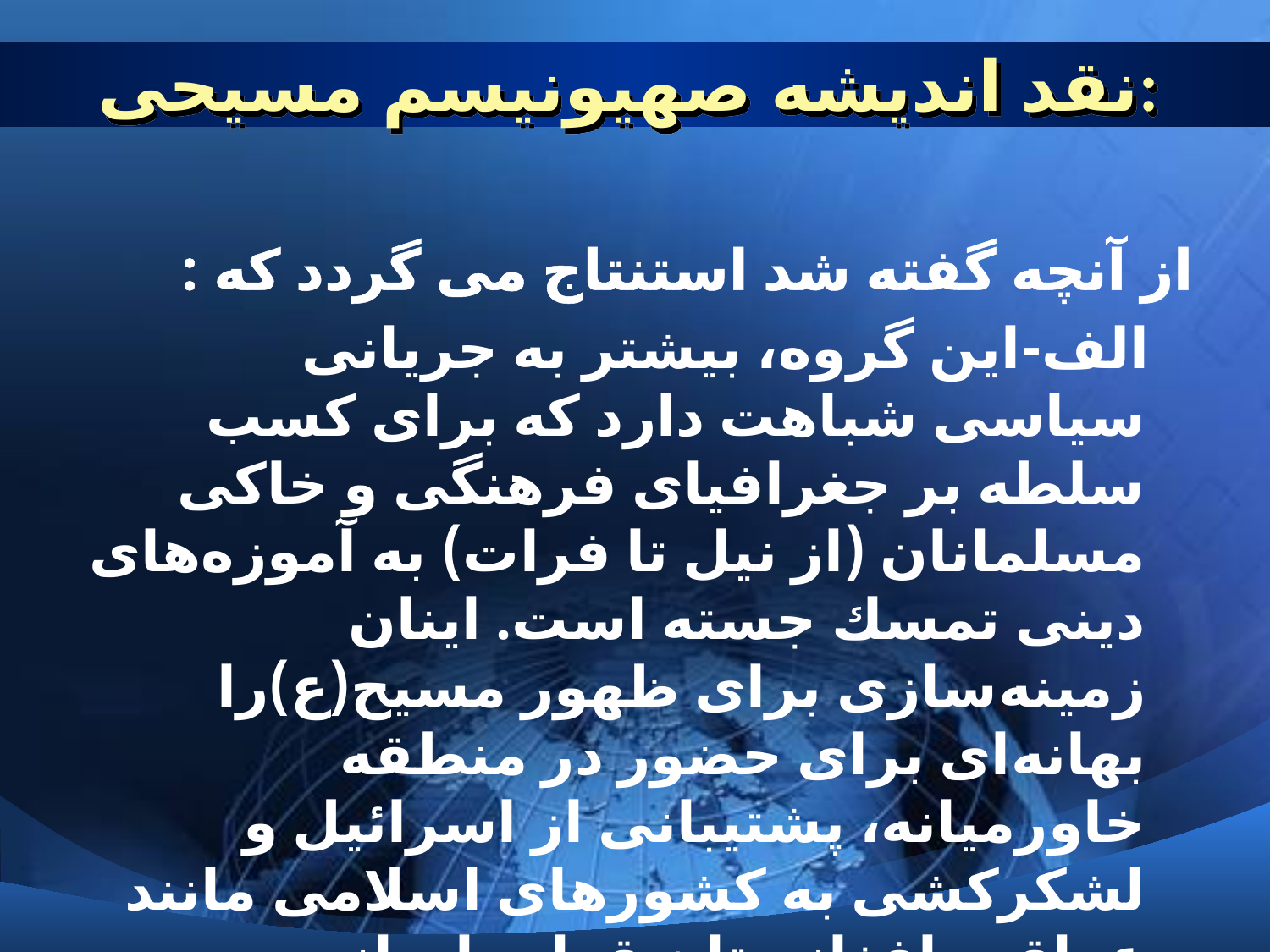

# نقد اندیشه صهیونیسم مسیحی:

از آنچه گفته شد استنتاج می گردد که :
   الف-این گروه، بیشتر به جریانی سیاسی شباهت دارد كه برای كسب سلطه بر جغرافیای فرهنگی و خاكی مسلمانان (از نیل تا فرات) به آموزه‌های دینی تمسك جسته است. اینان زمینه‌سازی برای ظهور مسیح(ع)را بهانه‌ای برای حضور در منطقه خاورمیانه، پشتیبانی از اسرائیل و لشكركشی به كشورهای اسلامی مانند عراق و افغانستان قرار داده‌اند.